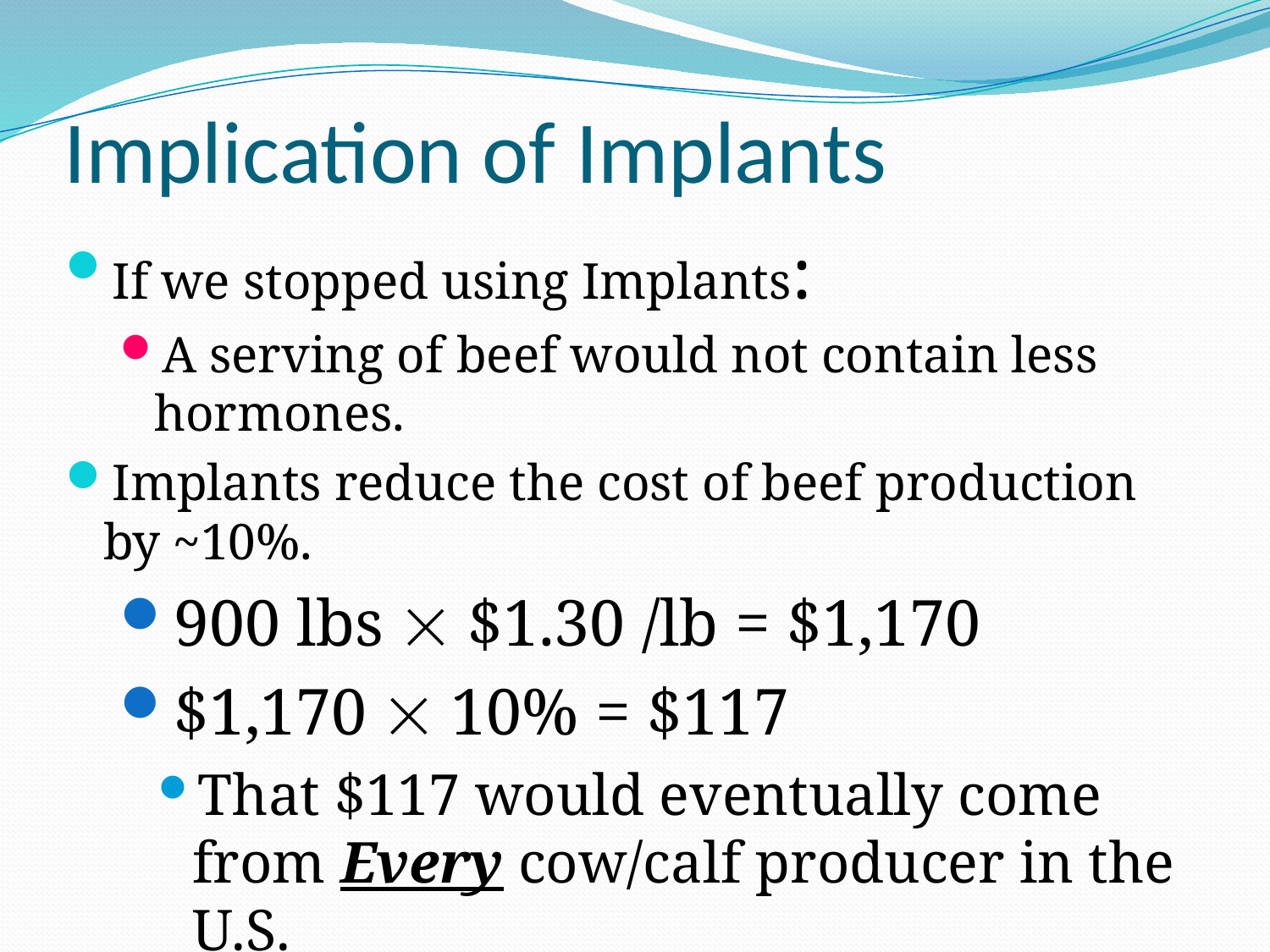

# Implication of Implants
If we stopped using Implants:
A serving of beef would not contain less hormones.
Implants reduce the cost of beef production by ~10%.
900 lbs × $1.30 /lb = $1,170
$1,170 × 10% = $117
That $117 would eventually come from Every cow/calf producer in the U.S.